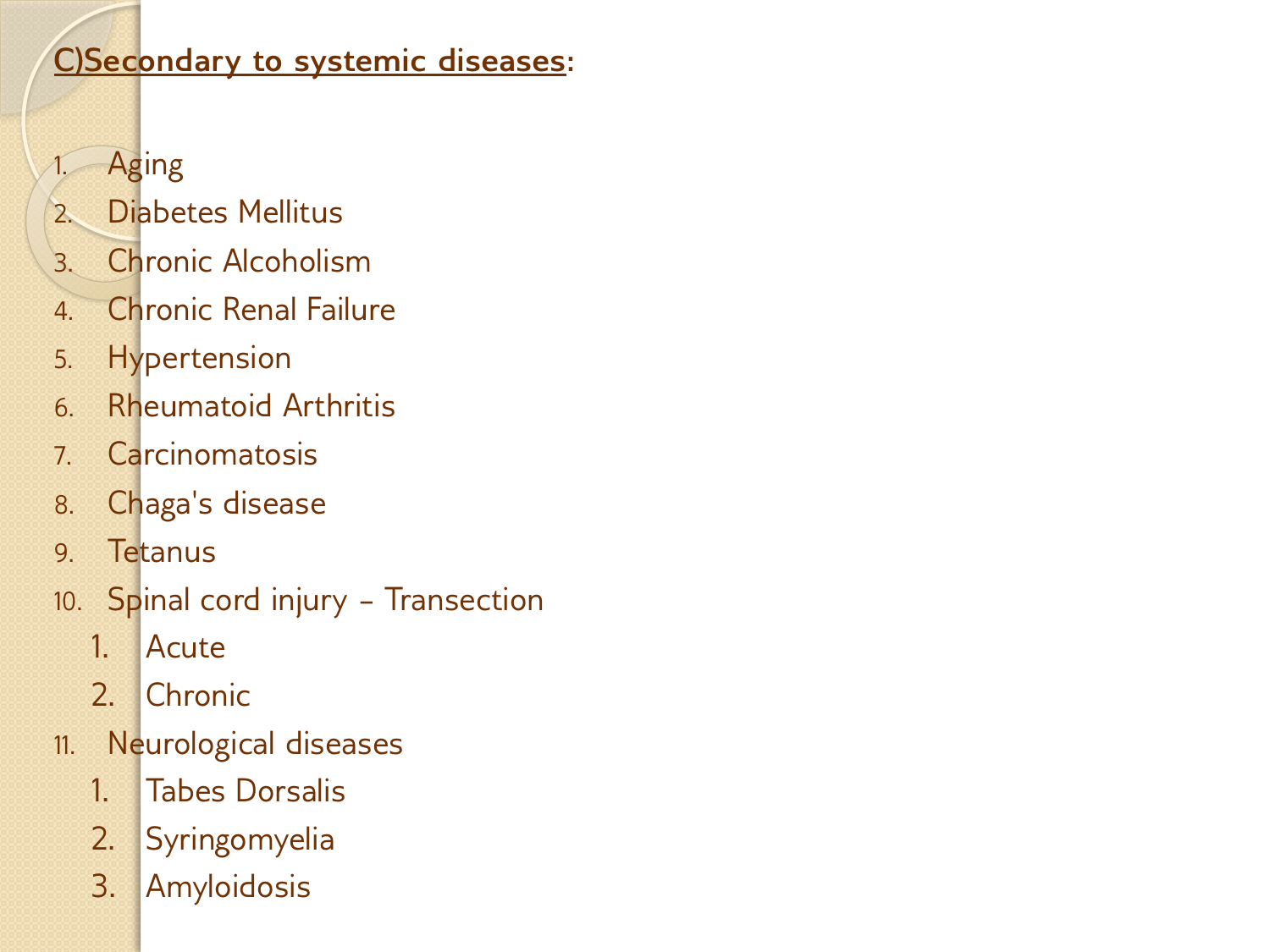

C)Secondary to systemic diseases:

Aging
Diabetes Mellitus
Chronic Alcoholism
Chronic Renal Failure
Hypertension
Rheumatoid Arthritis
Carcinomatosis
Chaga's disease
Tetanus
Spinal cord injury – Transection
Acute
Chronic
Neurological diseases
Tabes Dorsalis
Syringomyelia
Amyloidosis